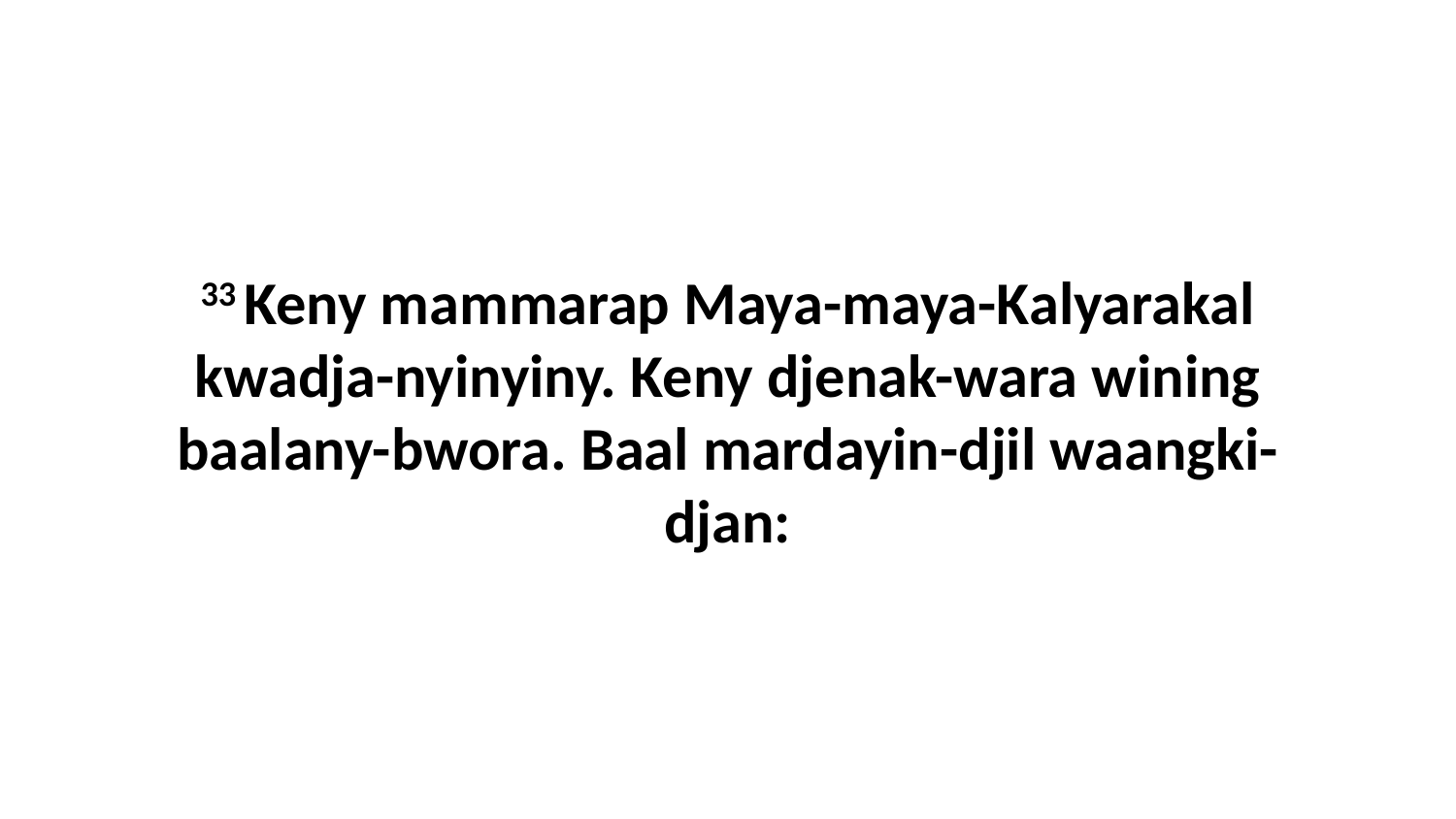

33 Keny mammarap Maya-maya-Kalyarakal kwadja-nyinyiny. Keny djenak-wara wining baalany-bwora. Baal mardayin-djil waangki-djan: